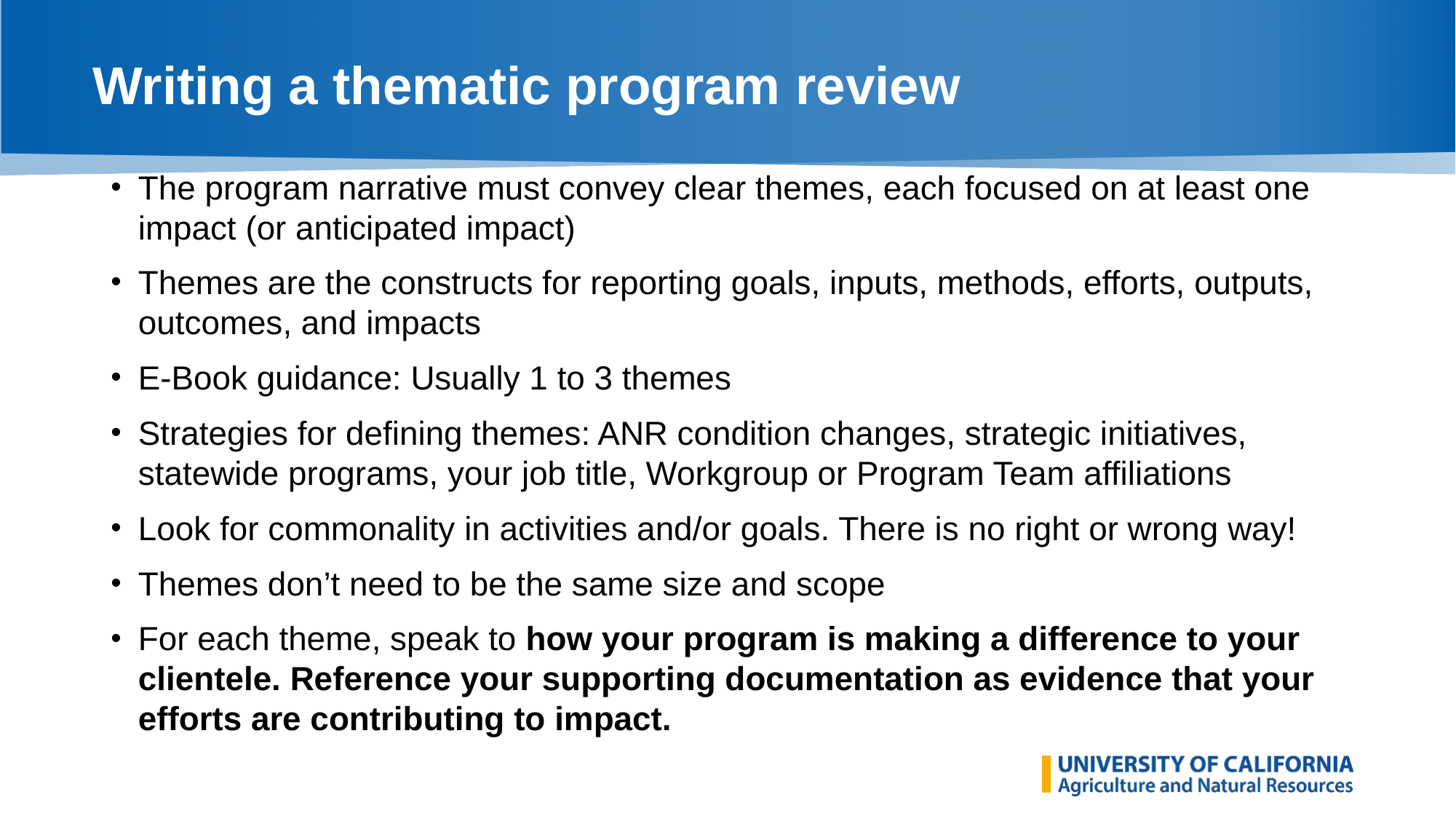

# Writing a thematic program review
The program narrative must convey clear themes, each focused on at least one impact (or anticipated impact)
Themes are the constructs for reporting goals, inputs, methods, efforts, outputs, outcomes, and impacts
E-Book guidance: Usually 1 to 3 themes
Strategies for defining themes: ANR condition changes, strategic initiatives, statewide programs, your job title, Workgroup or Program Team affiliations
Look for commonality in activities and/or goals. There is no right or wrong way!
Themes don’t need to be the same size and scope
For each theme, speak to how your program is making a difference to your clientele. Reference your supporting documentation as evidence that your efforts are contributing to impact.